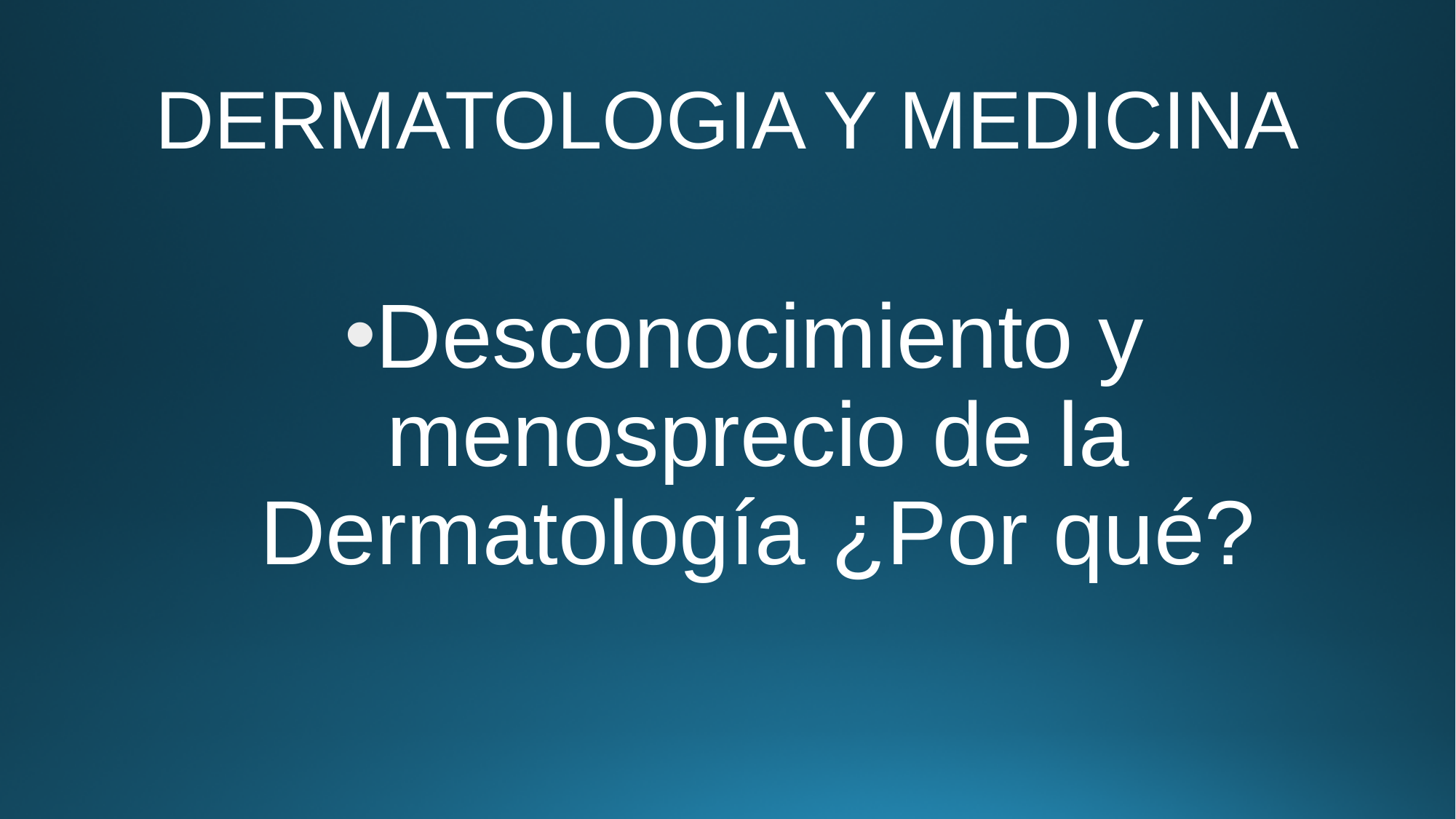

# DERMATOLOGIA Y MEDICINA

Desconocimiento y menosprecio de la Dermatología ¿Por qué?